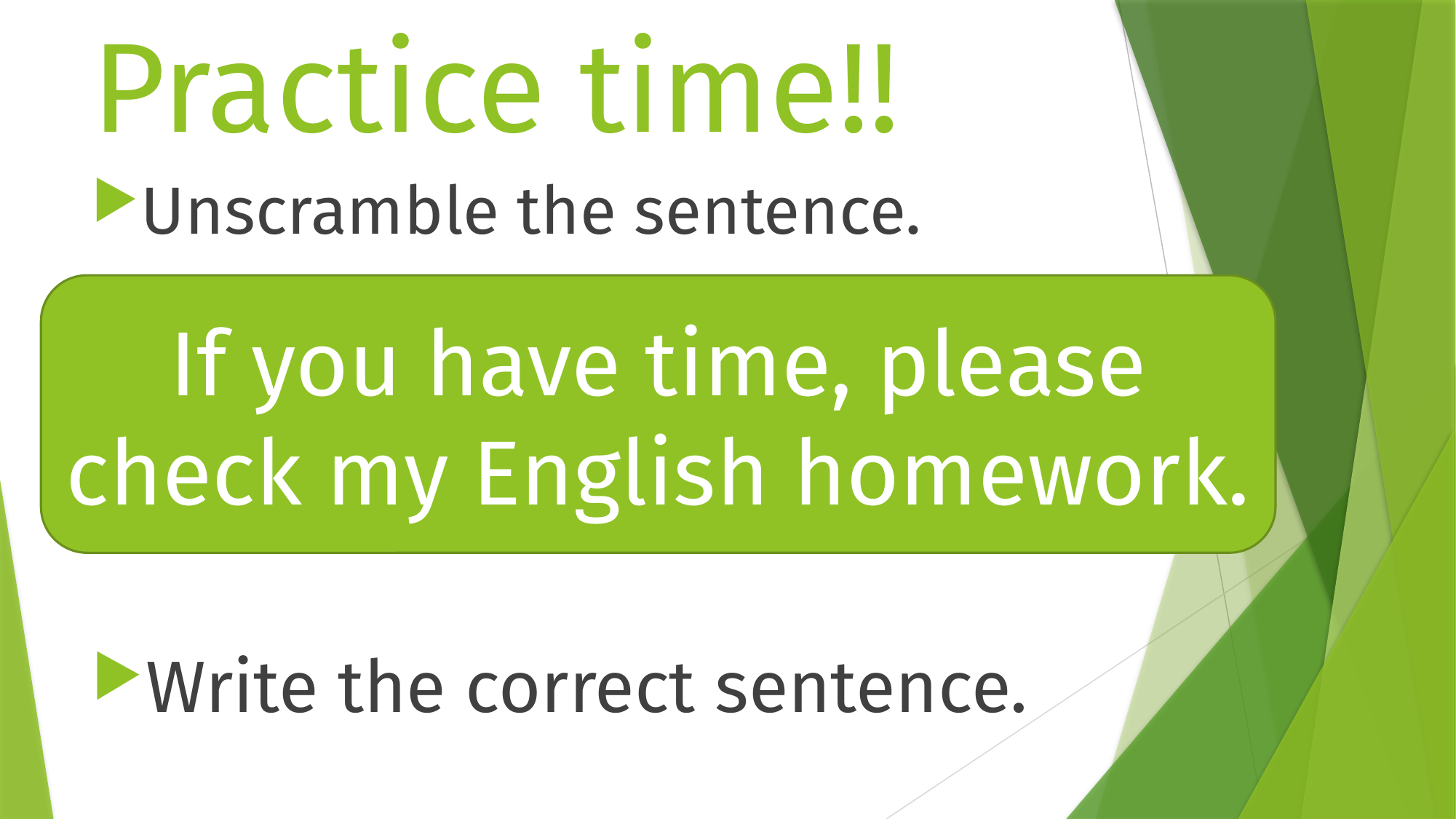

# Practice time!!
Unscramble the sentence.

have/time,/if/please/you/
my/English homework./check/

Write the correct sentence.
If you have time, please check my English homework.